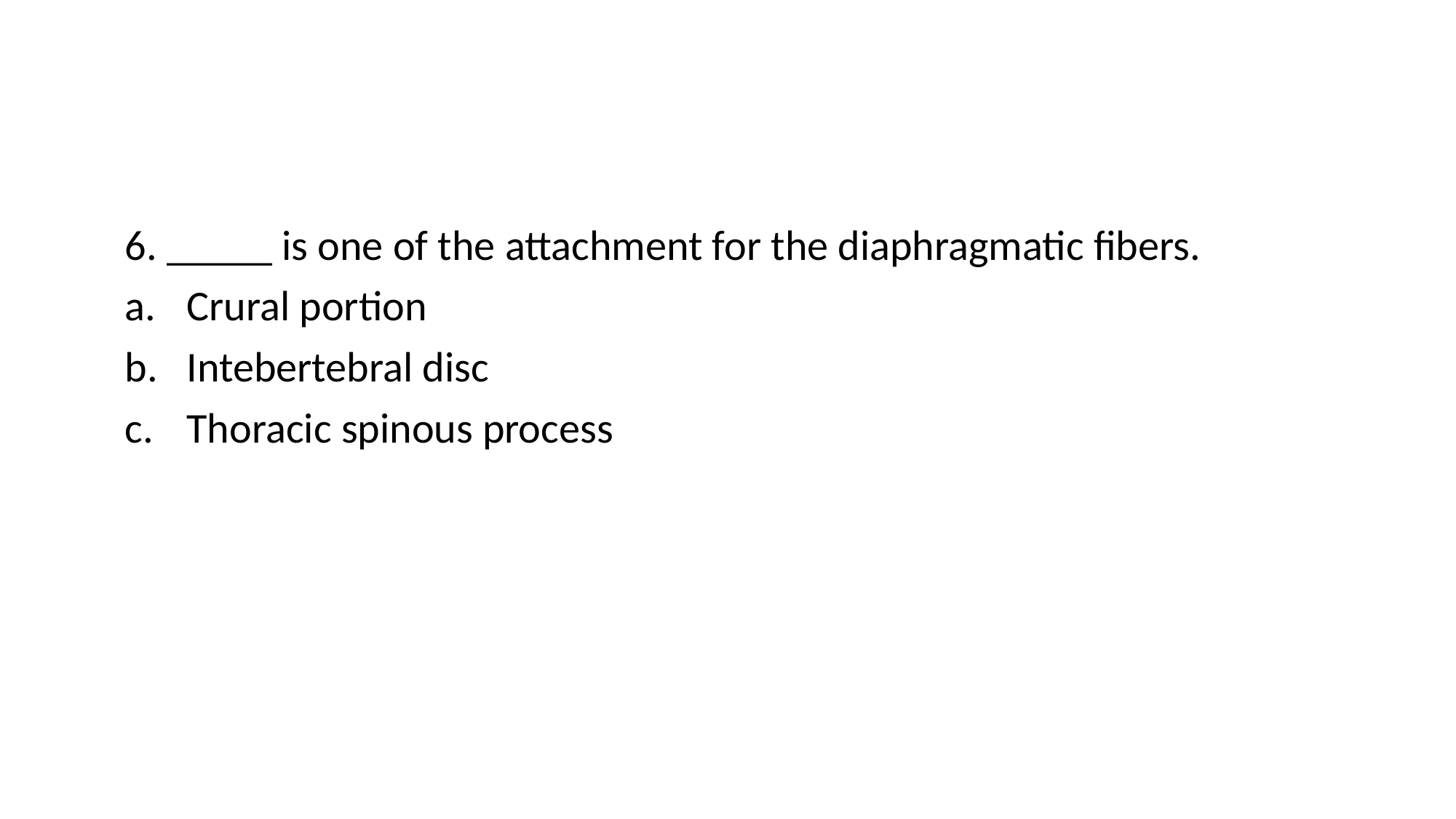

#
6. _____ is one of the attachment for the diaphragmatic fibers.
Crural portion
Intebertebral disc
Thoracic spinous process